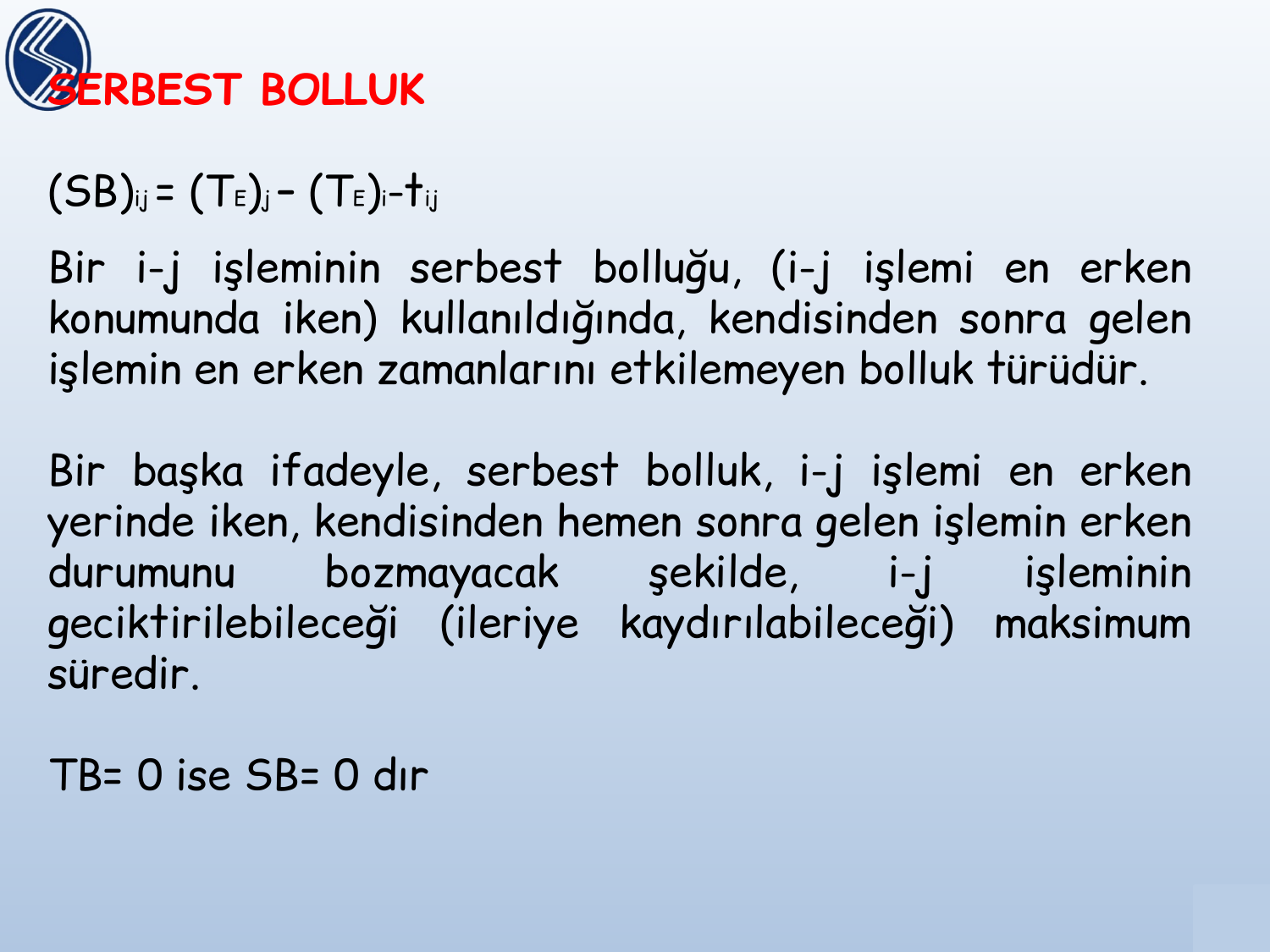

SERBEST BOLLUK

(SB)ij = (TE)j – (TE)i-tij

Bir i-j işleminin serbest bolluğu, (i-j işlemi en erken konumunda iken) kullanıldığında, kendisinden sonra gelen işlemin en erken zamanlarını etkilemeyen bolluk türüdür.

Bir başka ifadeyle, serbest bolluk, i-j işlemi en erken yerinde iken, kendisinden hemen sonra gelen işlemin erken durumunu bozmayacak şekilde, i-j işleminin geciktirilebileceği (ileriye kaydırılabileceği) maksimum süredir.

TB= 0 ise SB= 0 dır